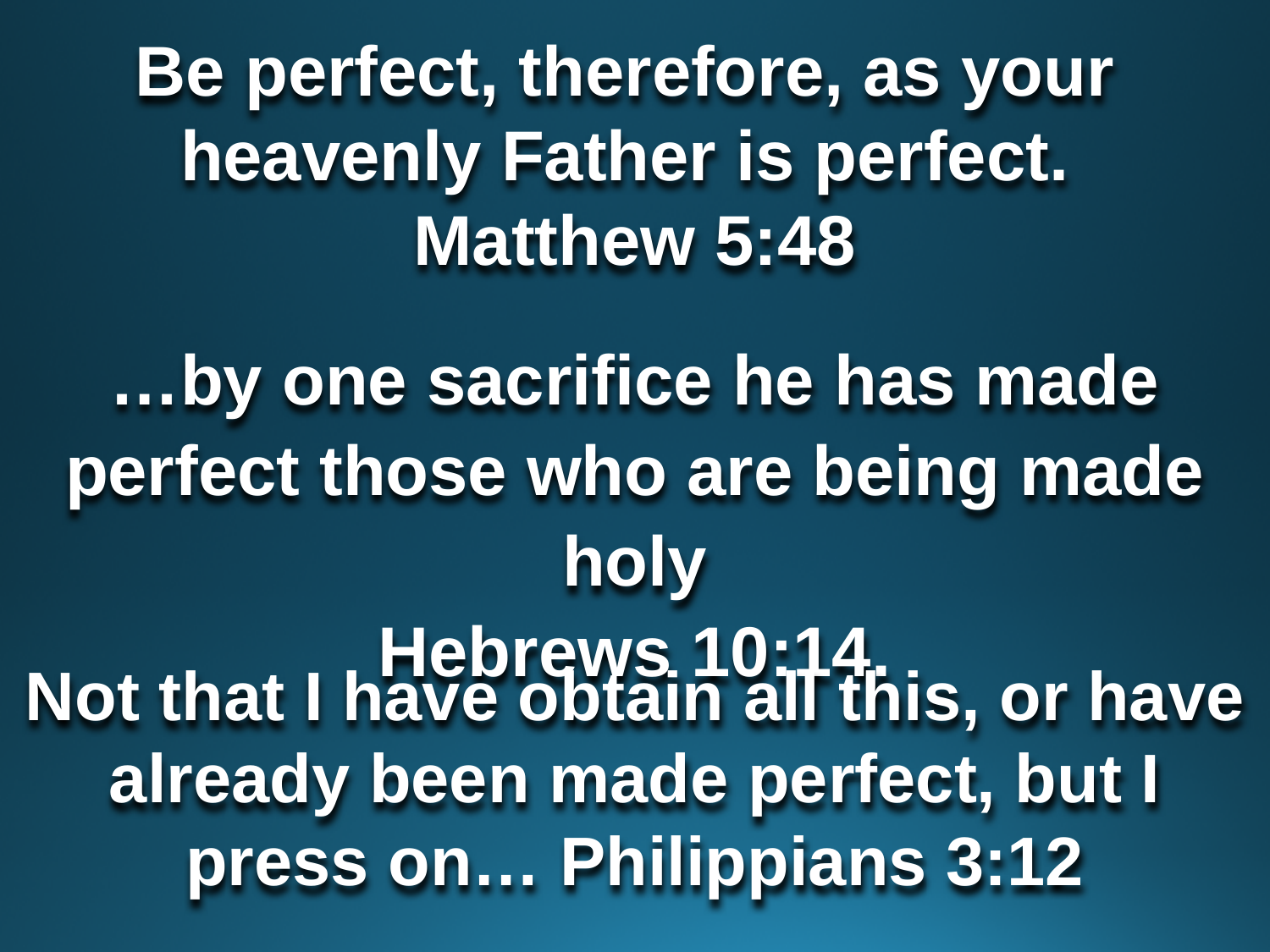

Be perfect, therefore, as your
heavenly Father is perfect.
Matthew 5:48
…by one sacrifice he has made perfect those who are being made holy
Hebrews 10:14.
Not that I have obtain all this, or have already been made perfect, but I press on… Philippians 3:12